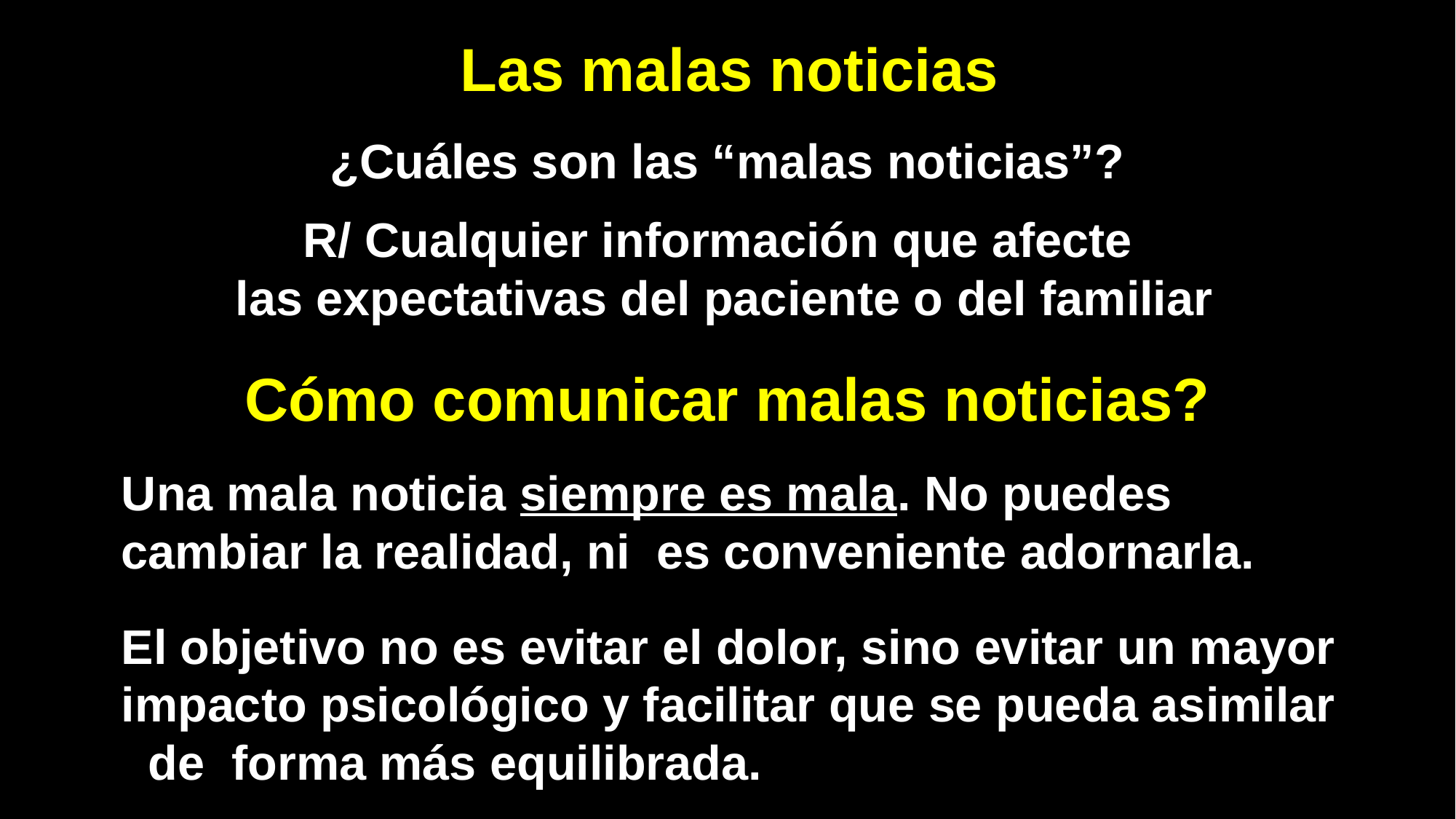

# Las malas noticias
¿Cuáles son las “malas noticias”?
R/ Cualquier información que afecte
las expectativas del paciente o del familiar
Cómo comunicar malas noticias?
Una mala noticia siempre es mala. No puedes cambiar la realidad, ni  es conveniente adornarla.

El objetivo no es evitar el dolor, sino evitar un mayor  impacto psicológico y facilitar que se pueda asimilar    de  forma más equilibrada.